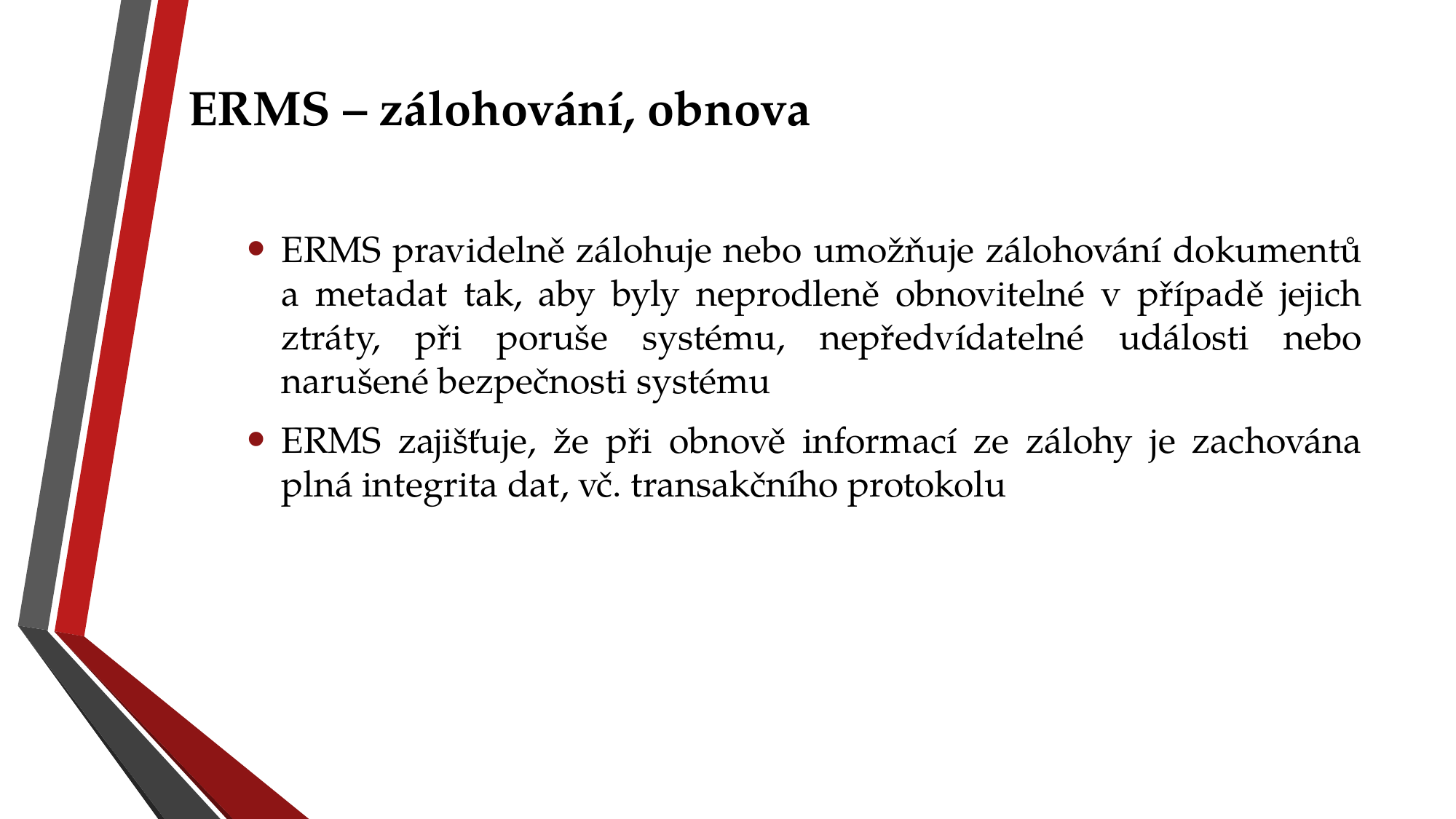

# ERMS – zálohování, obnova
ERMS pravidelně zálohuje nebo umožňuje zálohování dokumentů a metadat tak, aby byly neprodleně obnovitelné v případě jejich ztráty, při poruše systému, nepředvídatelné události nebo narušené bezpečnosti systému
ERMS zajišťuje, že při obnově informací ze zálohy je zachována plná integrita dat, vč. transakčního protokolu